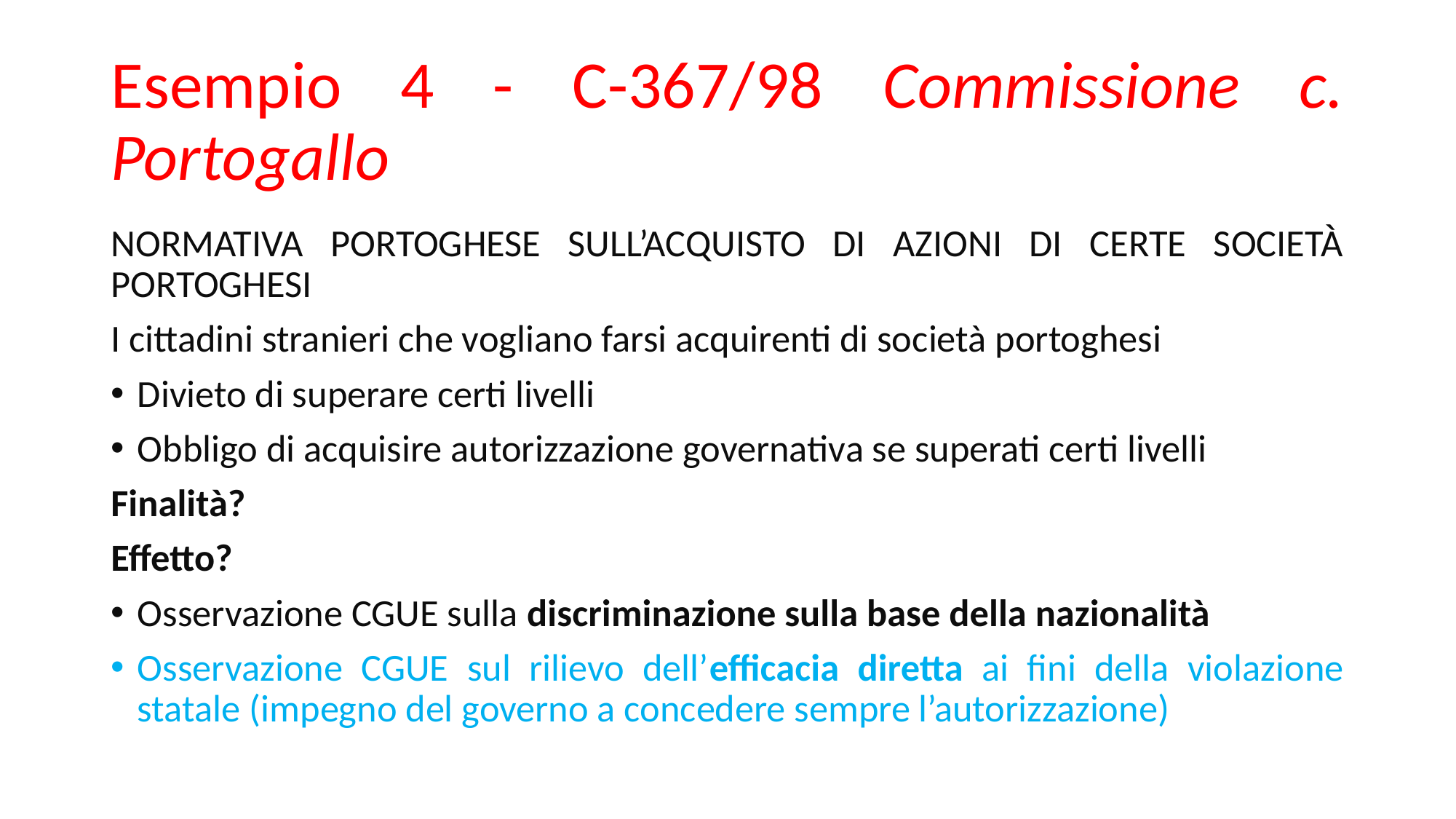

# Esempio 4 - C-367/98 Commissione c. Portogallo
NORMATIVA PORTOGHESE SULL’ACQUISTO DI AZIONI DI CERTE SOCIETÀ PORTOGHESI
I cittadini stranieri che vogliano farsi acquirenti di società portoghesi
Divieto di superare certi livelli
Obbligo di acquisire autorizzazione governativa se superati certi livelli
Finalità?
Effetto?
Osservazione CGUE sulla discriminazione sulla base della nazionalità
Osservazione CGUE sul rilievo dell’efficacia diretta ai fini della violazione statale (impegno del governo a concedere sempre l’autorizzazione)